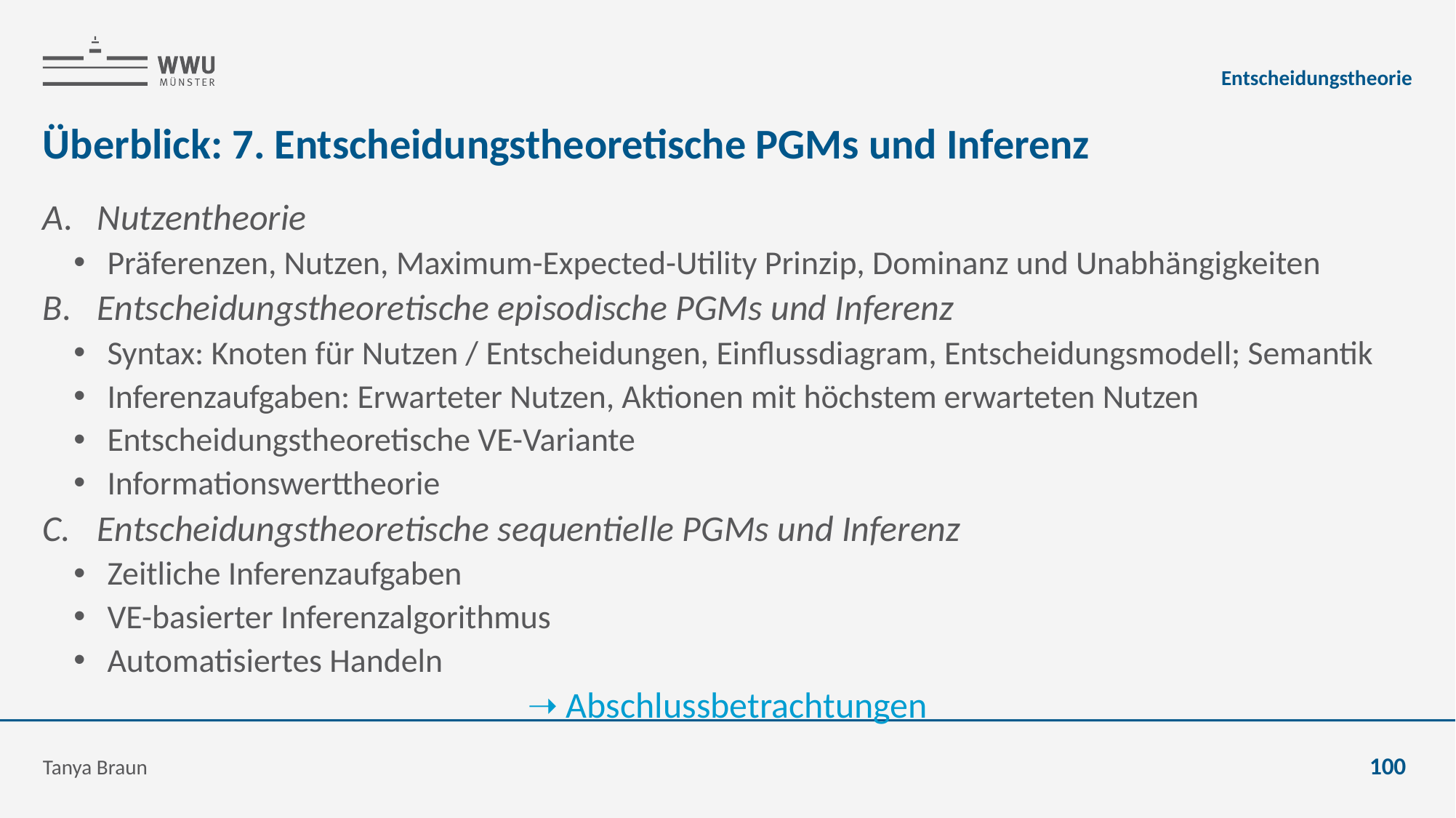

Entscheidungstheorie
# Überblick: 7. Entscheidungstheoretische PGMs und Inferenz
Nutzentheorie
Präferenzen, Nutzen, Maximum-Expected-Utility Prinzip, Dominanz und Unabhängigkeiten
Entscheidungstheoretische episodische PGMs und Inferenz
Syntax: Knoten für Nutzen / Entscheidungen, Einflussdiagram, Entscheidungsmodell; Semantik
Inferenzaufgaben: Erwarteter Nutzen, Aktionen mit höchstem erwarteten Nutzen
Entscheidungstheoretische VE-Variante
Informationswerttheorie
Entscheidungstheoretische sequentielle PGMs und Inferenz
Zeitliche Inferenzaufgaben
VE-basierter Inferenzalgorithmus
Automatisiertes Handeln
➝ Abschlussbetrachtungen

Tanya Braun
100